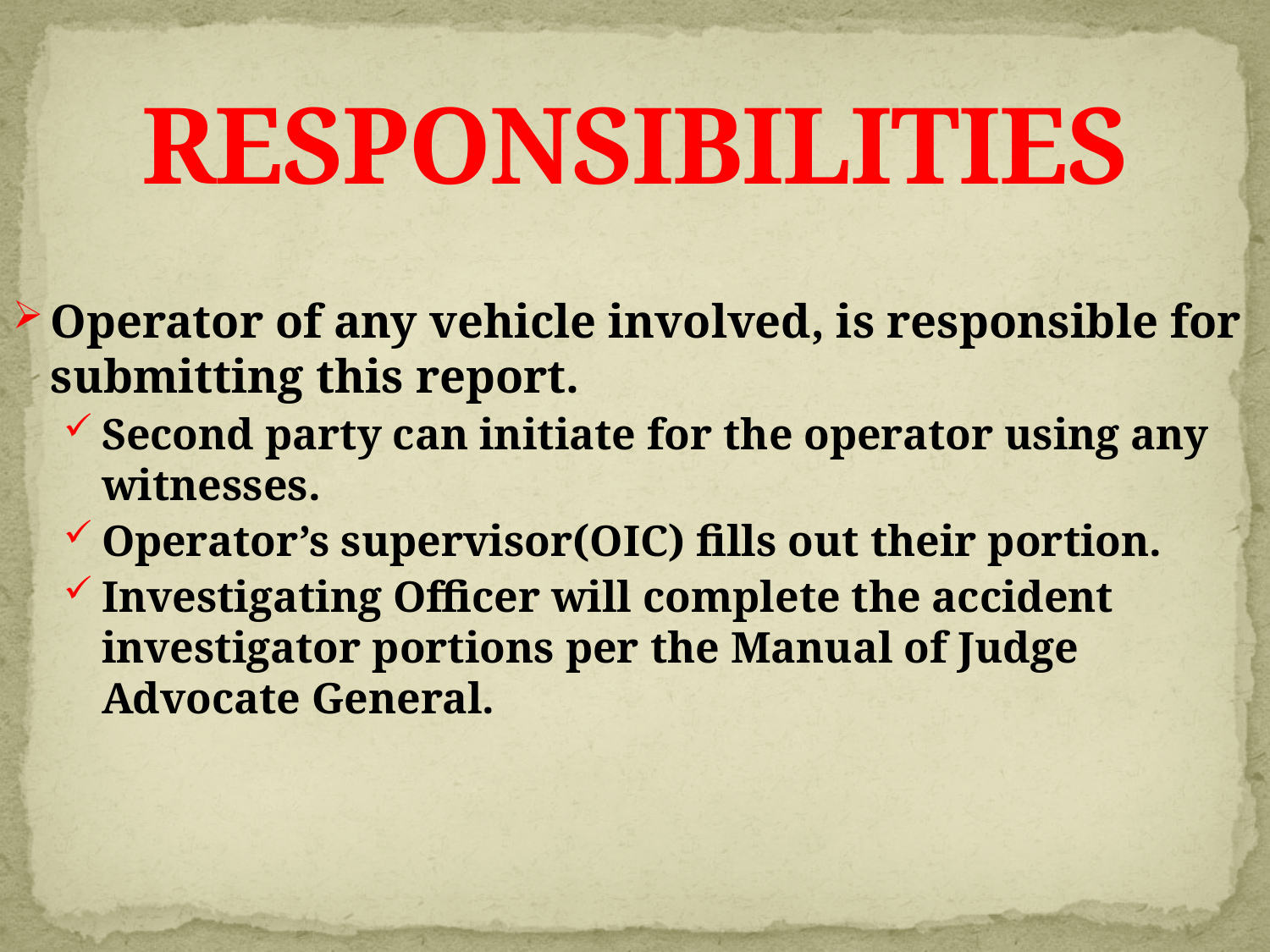

# RESPONSIBILITIES
Operator of any vehicle involved, is responsible for submitting this report.
Second party can initiate for the operator using any witnesses.
Operator’s supervisor(OIC) fills out their portion.
Investigating Officer will complete the accident investigator portions per the Manual of Judge Advocate General.